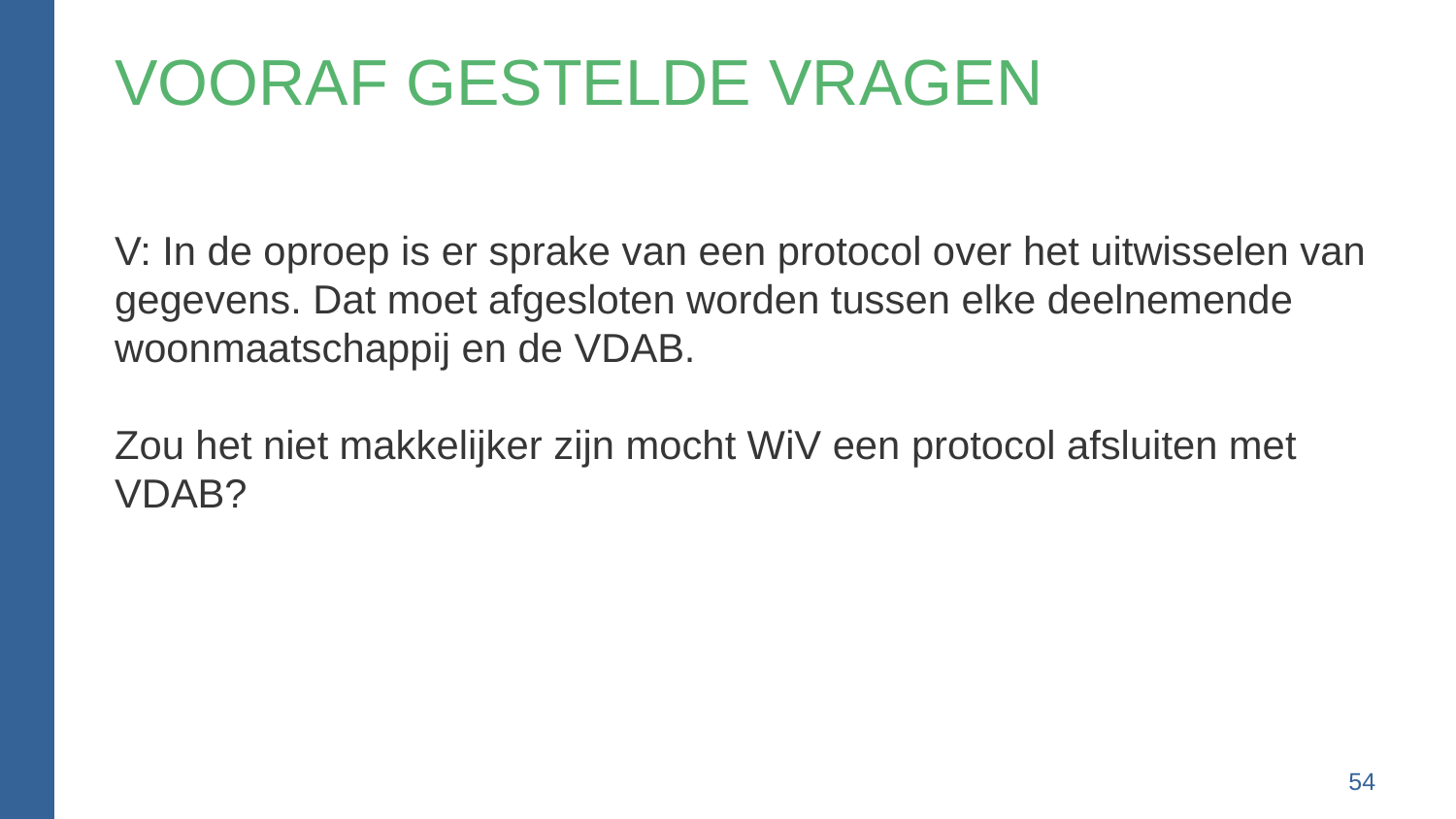

# Vooraf gestelde vragen
V: In de oproep is er sprake van een protocol over het uitwisselen van gegevens. Dat moet afgesloten worden tussen elke deelnemende woonmaatschappij en de VDAB.

Zou het niet makkelijker zijn mocht WiV een protocol afsluiten met VDAB?

54